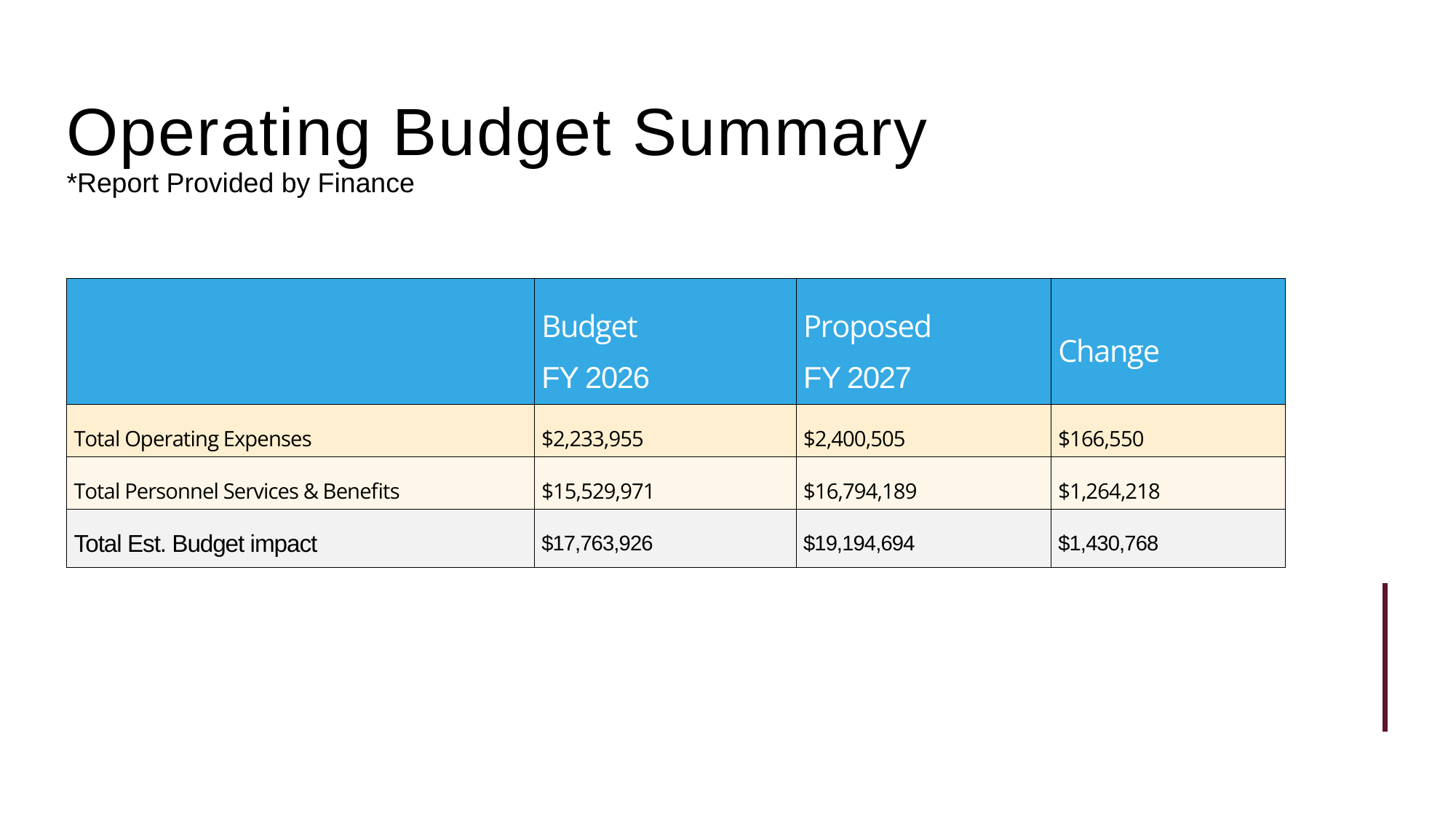

Operating Budget Summary
*Report Provided by Finance
|  | Budget FY 2026 | Proposed FY 2027 | Change |
| --- | --- | --- | --- |
| Total Operating Expenses | $2,233,955 | $2,400,505 | $166,550 |
| Total Personnel Services & Benefits | $15,529,971 | $16,794,189 | $1,264,218 |
| Total Est. Budget impact | $17,763,926 | $19,194,694 | $1,430,768 |